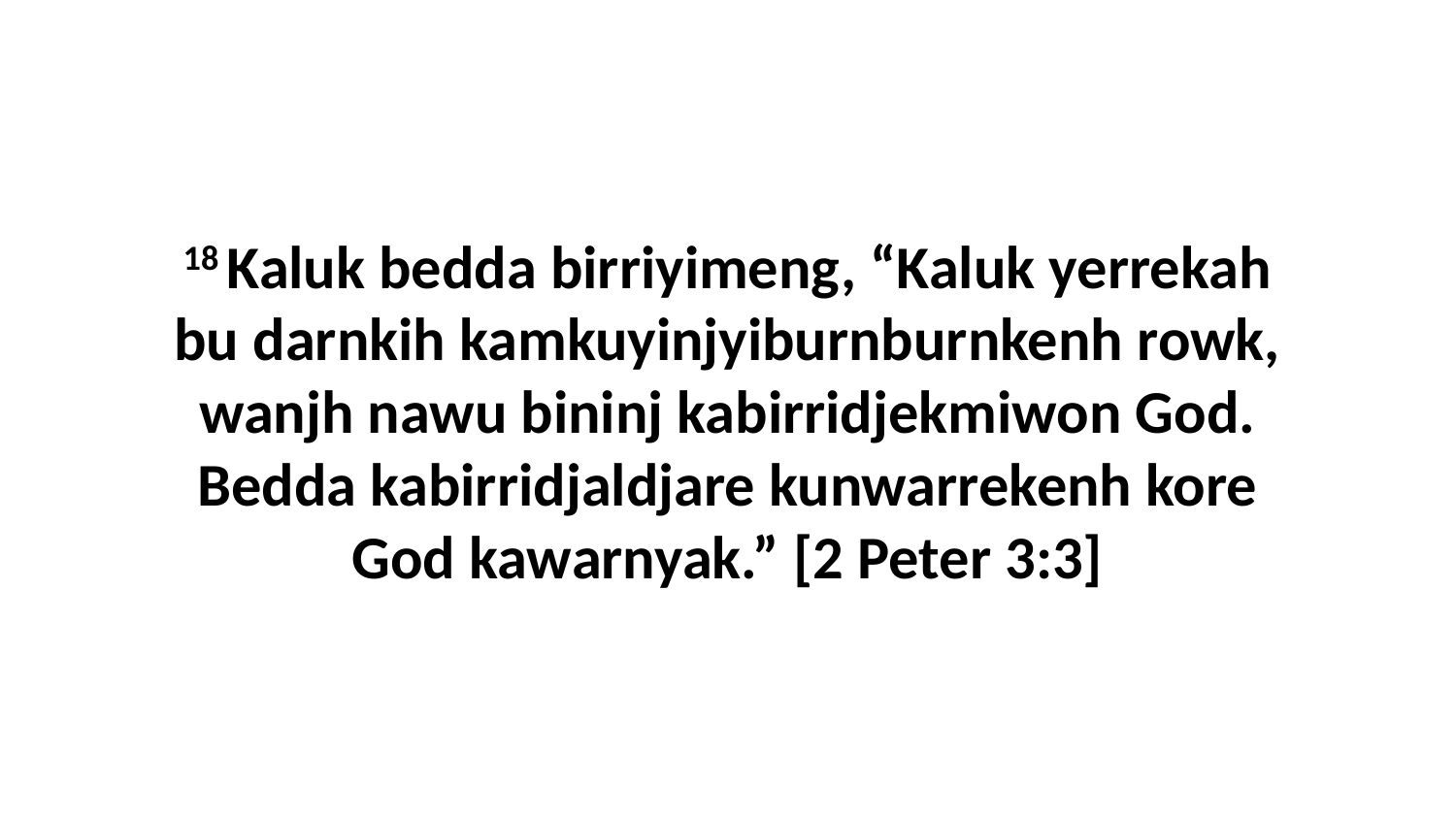

18 Kaluk bedda birriyimeng, “Kaluk yerrekah bu darnkih kamkuyinjyiburnburnkenh rowk, wanjh nawu bininj kabirridjekmiwon God. Bedda kabirridjaldjare kunwarrekenh kore God kawarnyak.” [2 Peter 3:3]